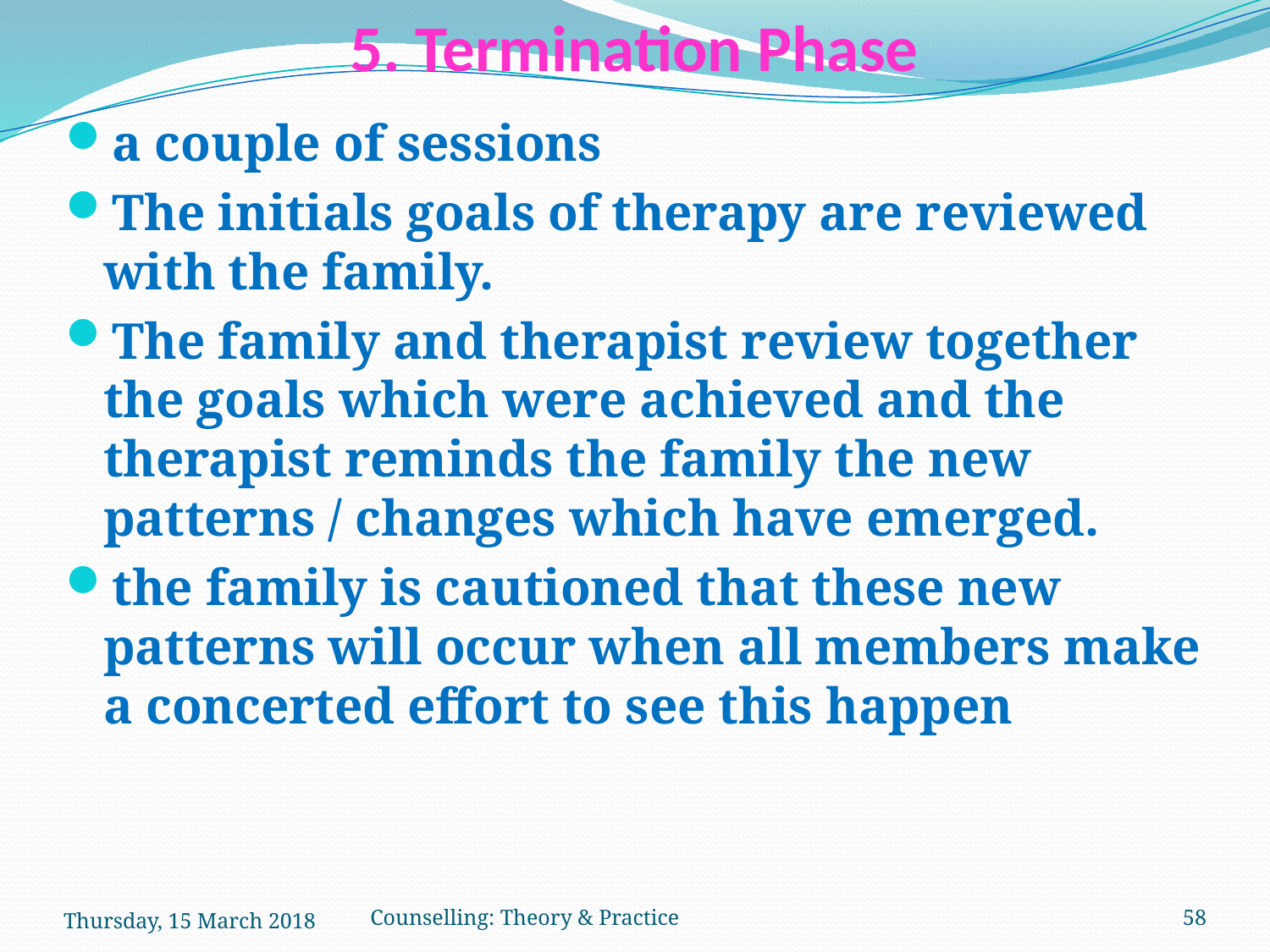

# 5. Termination Phase
a couple of sessions
The initials goals of therapy are reviewed with the family.
The family and therapist review together the goals which were achieved and the therapist reminds the family the new patterns / changes which have emerged.
the family is cautioned that these new patterns will occur when all members make a concerted effort to see this happen
Thursday, 15 March 2018
Counselling: Theory & Practice
58